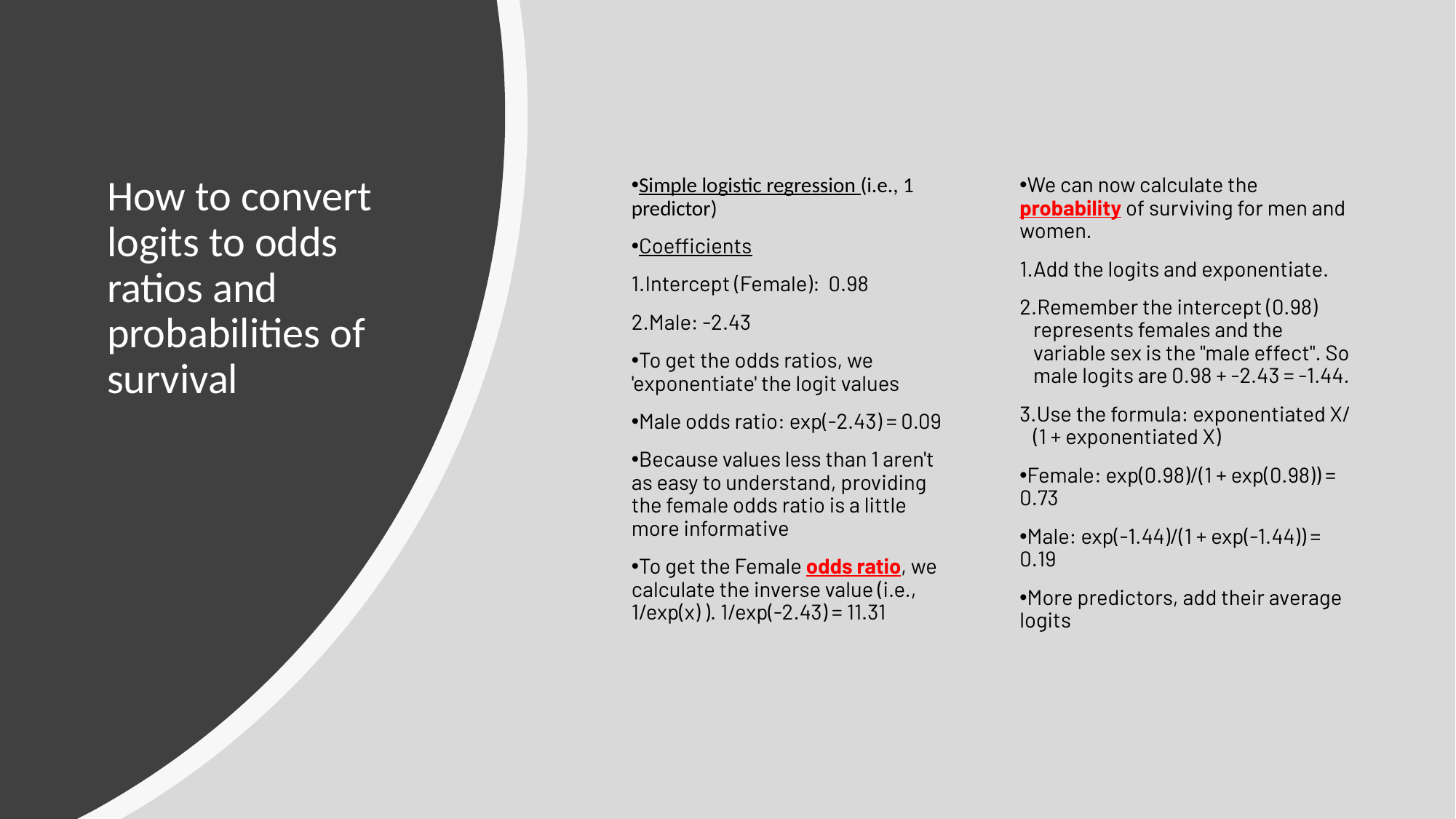

# How to convert logits to odds ratios and probabilities of survival
Simple logistic regression (i.e., 1 predictor)
Coefficients
Intercept (Female):  0.98
Male: -2.43
To get the odds ratios, we 'exponentiate' the logit values
Male odds ratio: exp(-2.43) = 0.09
Because values less than 1 aren't as easy to understand, providing the female odds ratio is a little more informative
To get the Female odds ratio, we calculate the inverse value (i.e., 1/exp(x) ). 1/exp(-2.43) = 11.31

We can now calculate the probability of surviving for men and women.
Add the logits and exponentiate.
Remember the intercept (0.98) represents females and the variable sex is the "male effect". So male logits are 0.98 + -2.43 = -1.44.
Use the formula: exponentiated X/ (1 + exponentiated X)
Female: exp(0.98)/(1 + exp(0.98)) = 0.73
Male: exp(-1.44)/(1 + exp(-1.44)) = 0.19
More predictors, add their average logits